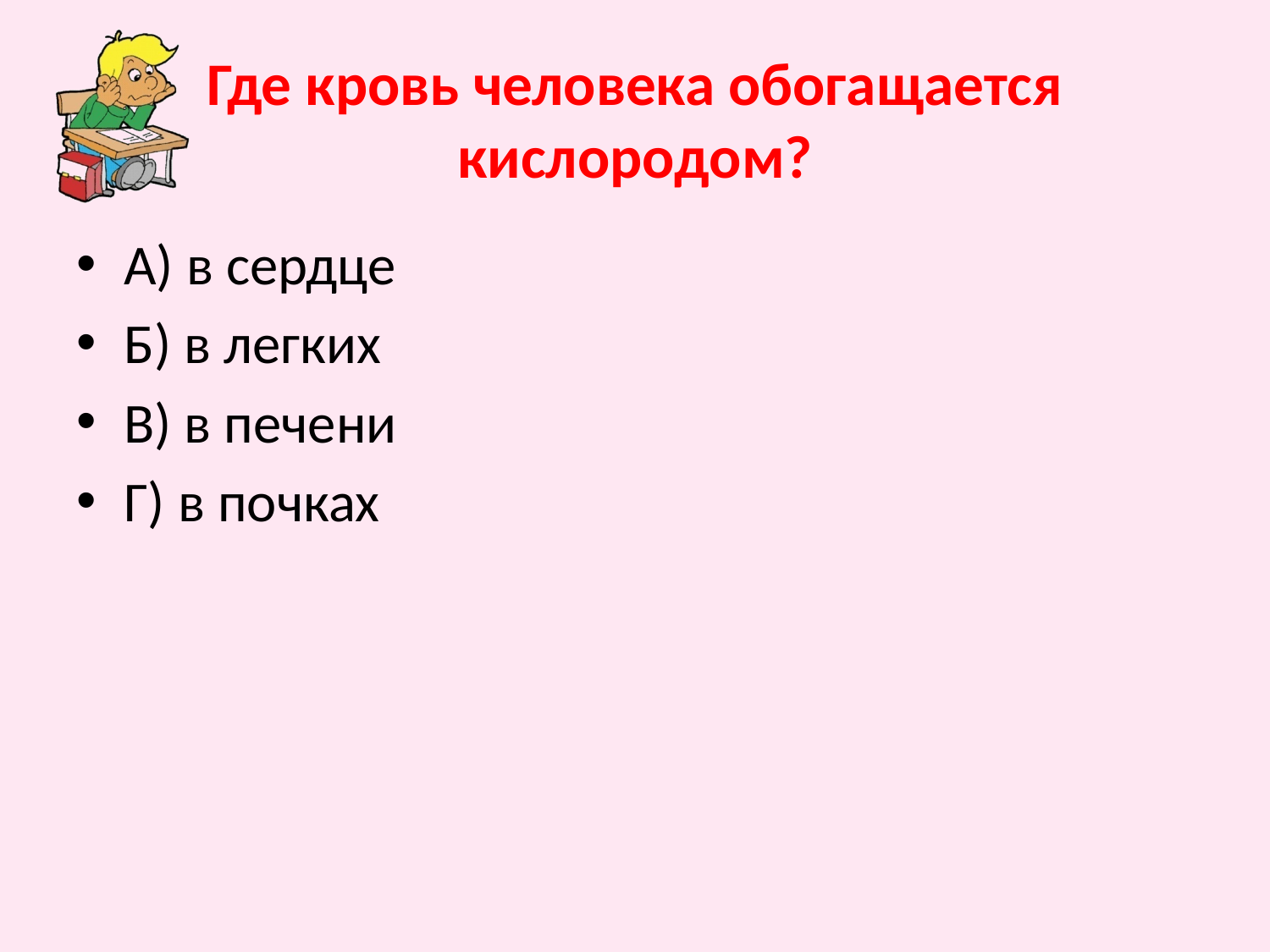

# Где кровь человека обогащается кислородом?
А) в сердце
Б) в легких
В) в печени
Г) в почках